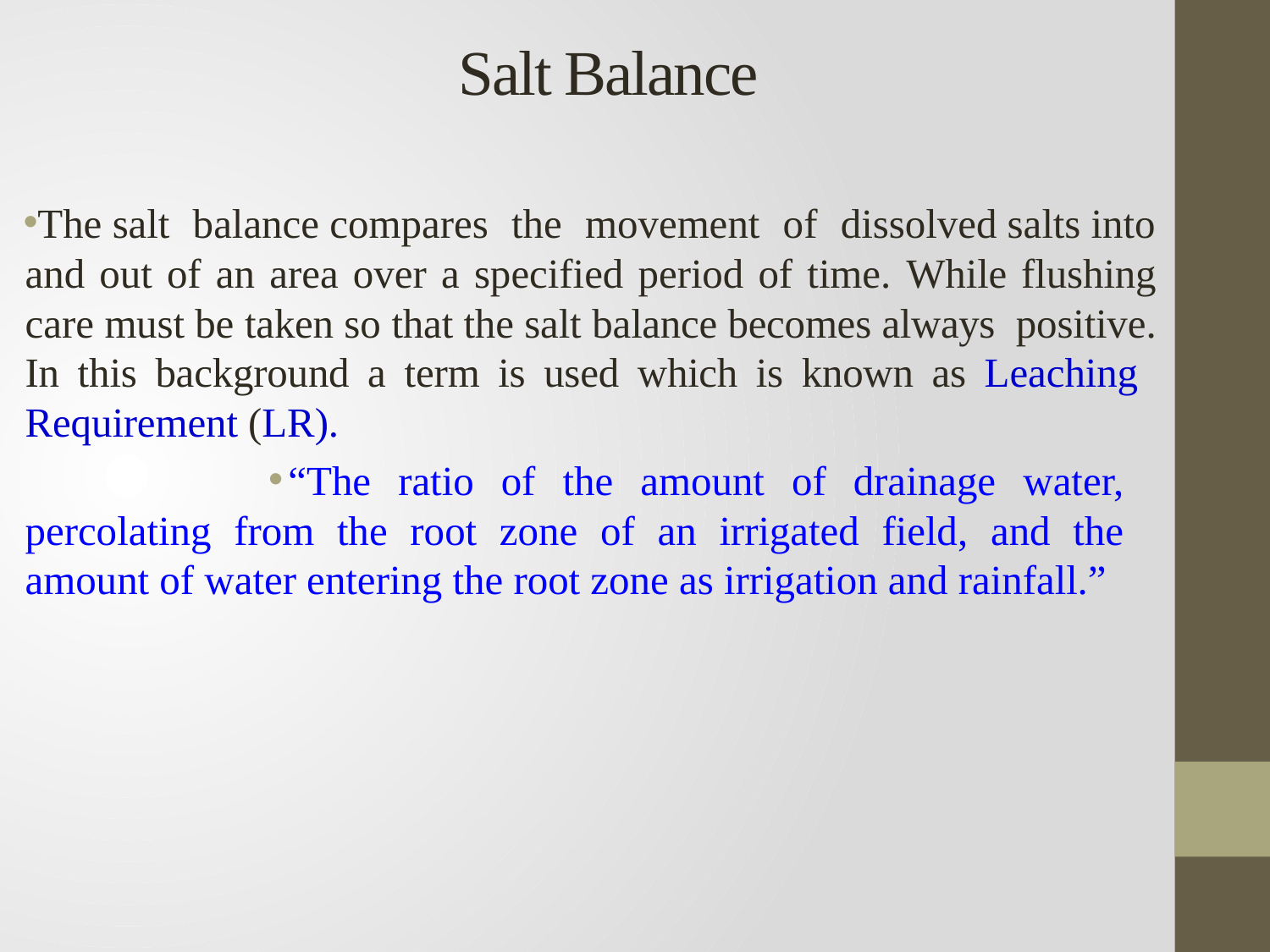

# Salt Balance
The salt balance compares the movement of dissolved salts into and out of an area over a specified period of time. While flushing care must be taken so that the salt balance becomes always  positive. In this background a term is used which is known as Leaching  Requirement (LR).
“The ratio of the amount of drainage water, percolating from the root zone of an irrigated field, and the amount of water entering the root zone as irrigation and rainfall.”